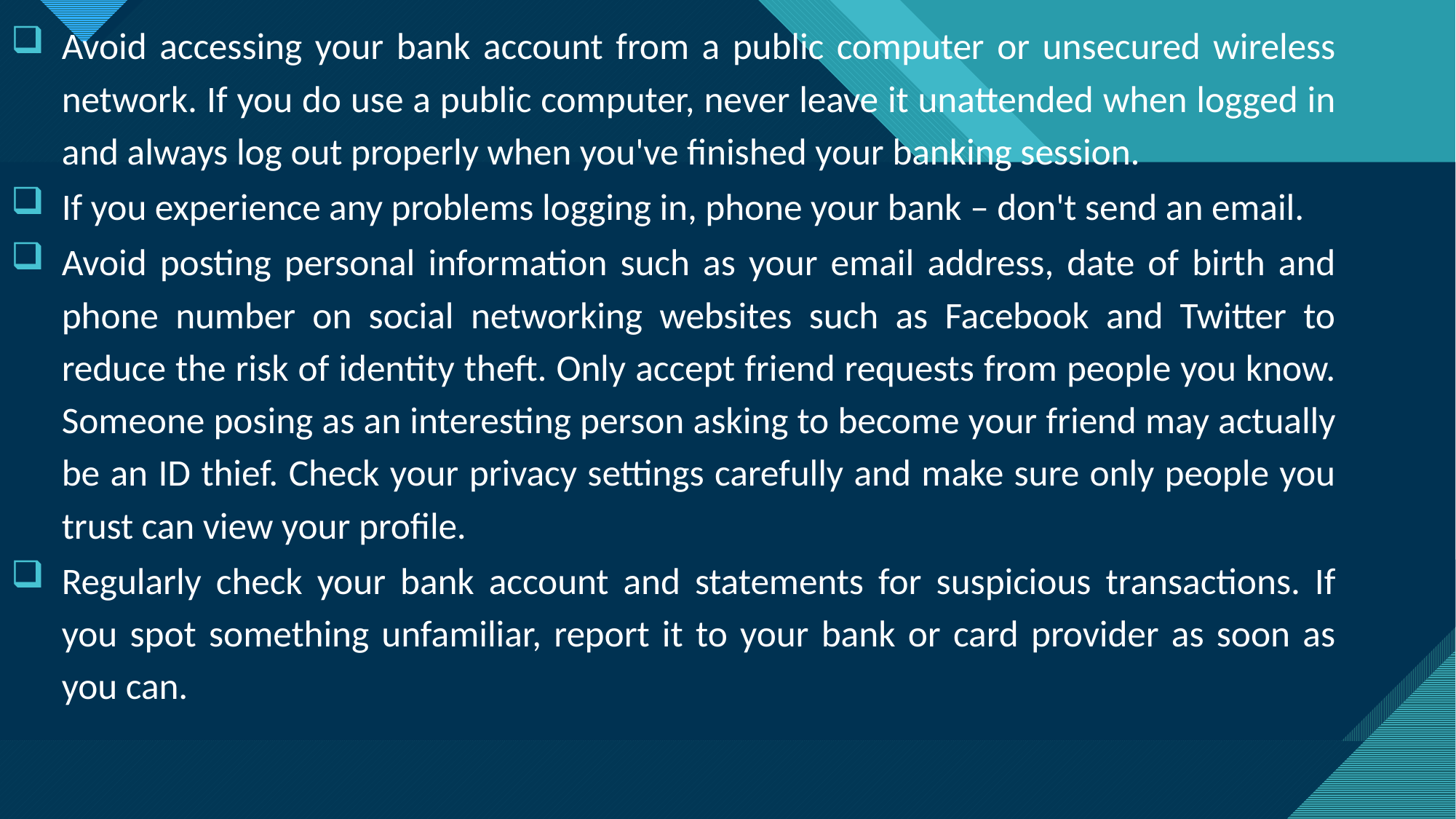

Avoid accessing your bank account from a public computer or unsecured wireless network. If you do use a public computer, never leave it unattended when logged in and always log out properly when you've finished your banking session.
If you experience any problems logging in, phone your bank – don't send an email.
Avoid posting personal information such as your email address, date of birth and phone number on social networking websites such as Facebook and Twitter to reduce the risk of identity theft. Only accept friend requests from people you know. Someone posing as an interesting person asking to become your friend may actually be an ID thief. Check your privacy settings carefully and make sure only people you trust can view your profile.
Regularly check your bank account and statements for suspicious transactions. If you spot something unfamiliar, report it to your bank or card provider as soon as you can.